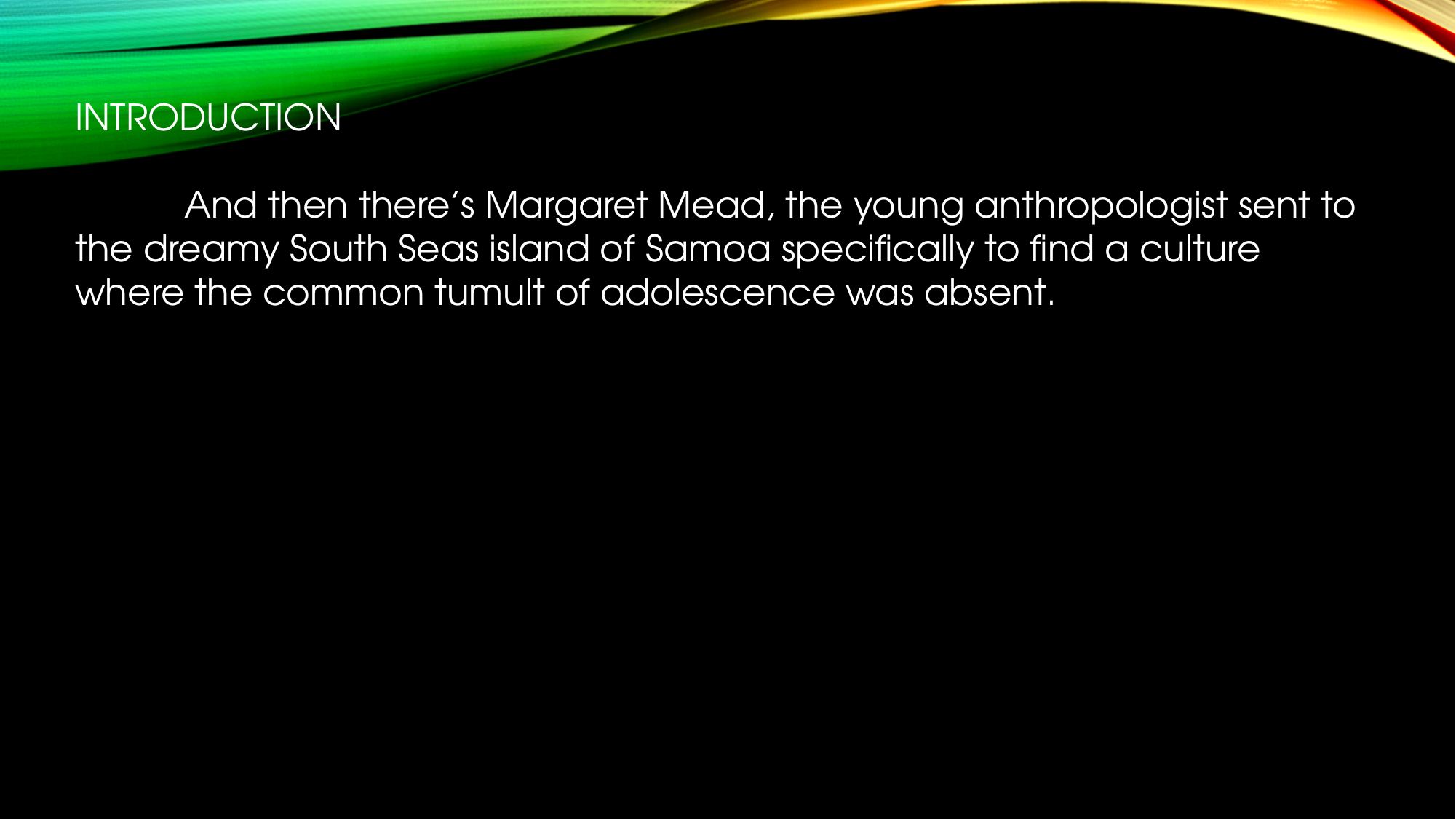

INTRODUCTION

	And then there’s Margaret Mead, the young anthropologist sent to the dreamy South Seas island of Samoa specifically to find a culture where the common tumult of adolescence was absent.